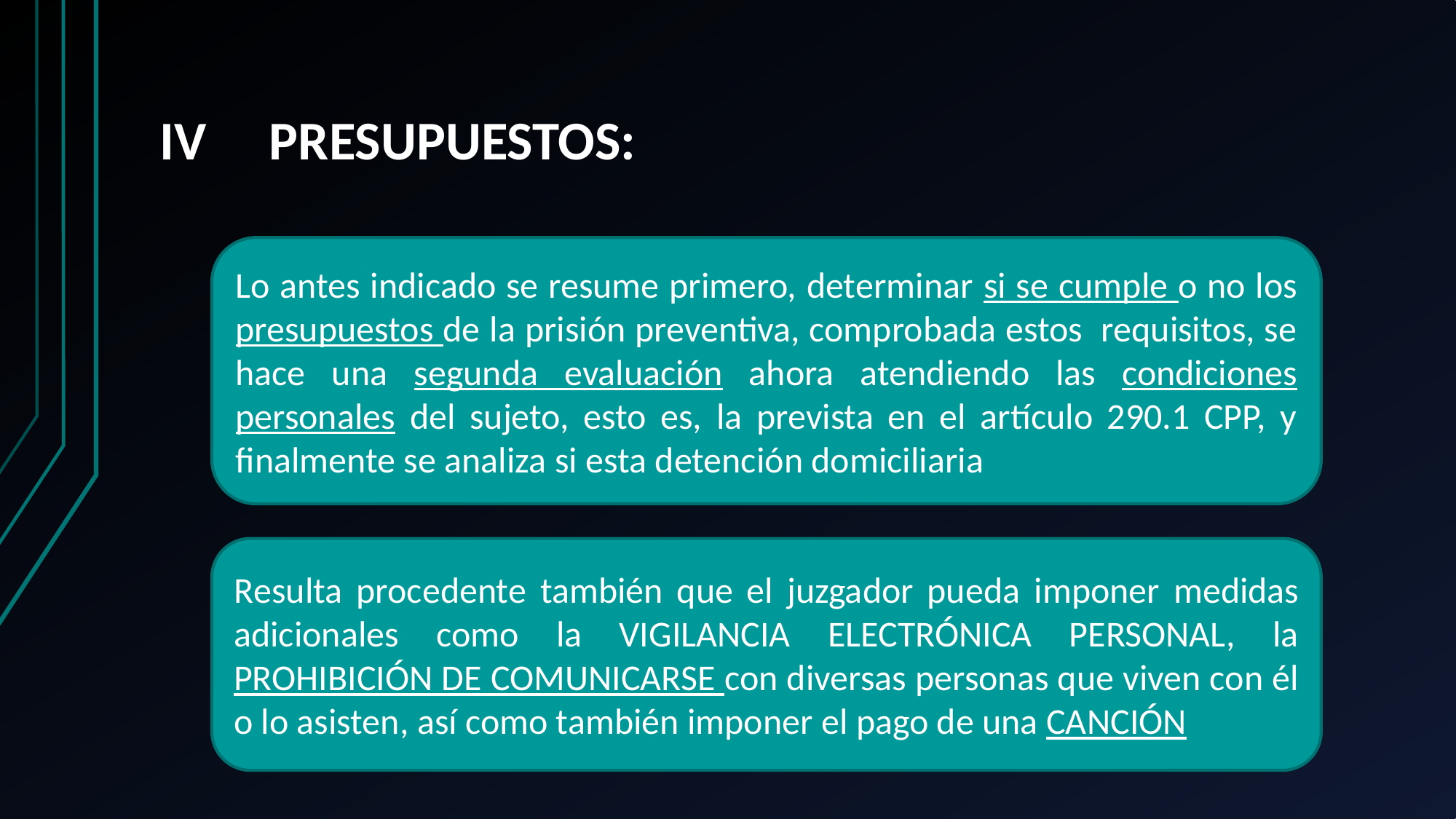

# IV	PRESUPUESTOS:

Lo antes indicado se resume primero, determinar si se cumple o no los presupuestos de la prisión preventiva, comprobada estos  requisitos, se hace una segunda evaluación ahora atendiendo las condiciones personales del sujeto, esto es, la prevista en el artículo 290.1 CPP, y finalmente se analiza si esta detención domiciliaria
Resulta procedente también que el juzgador pueda imponer medidas adicionales como la VIGILANCIA ELECTRÓNICA PERSONAL, la PROHIBICIÓN DE COMUNICARSE con diversas personas que viven con él o lo asisten, así como también imponer el pago de una CANCIÓN